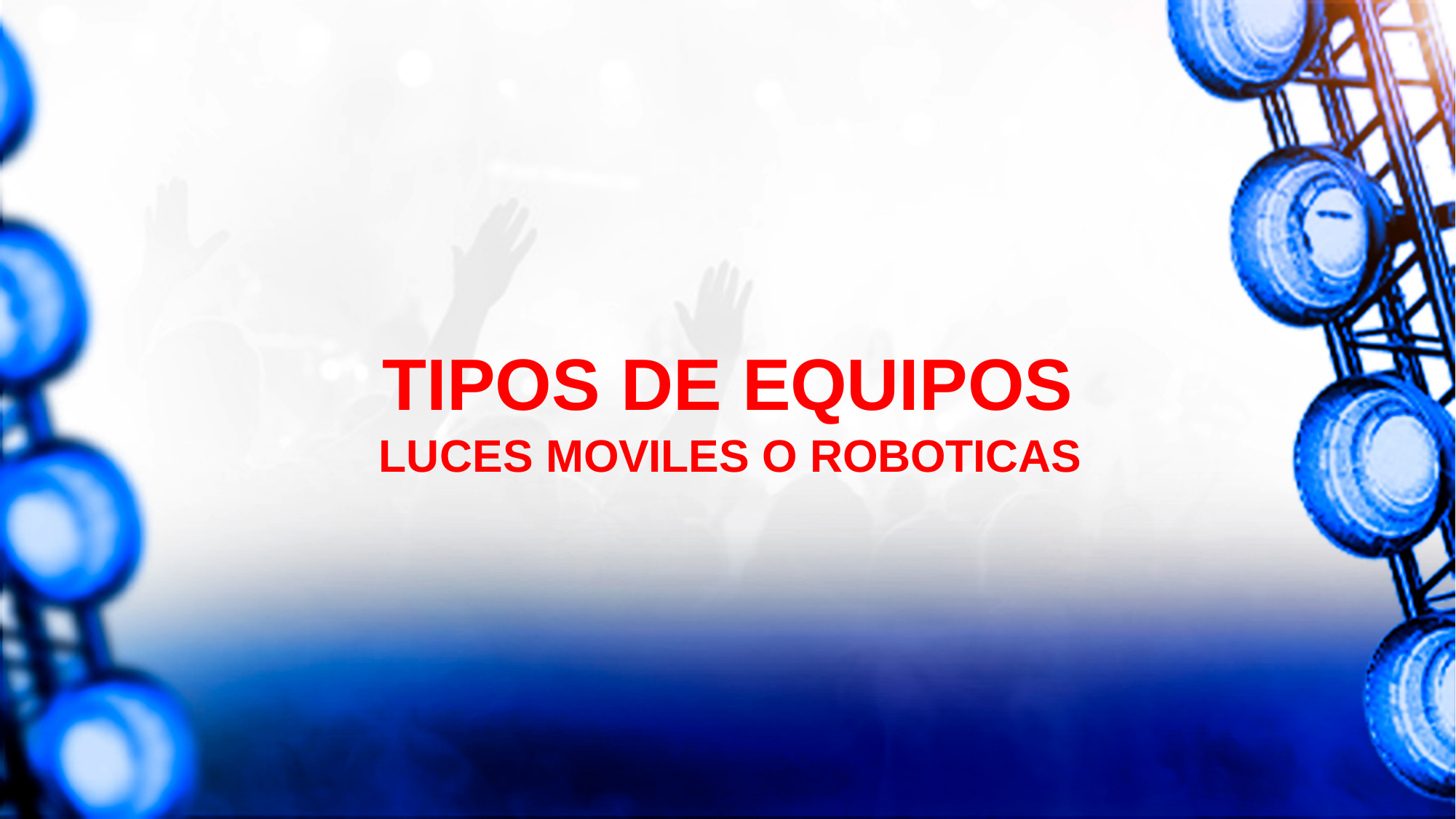

# TIPOS DE EQUIPOS
LUCES MOVILES O ROBOTICAS